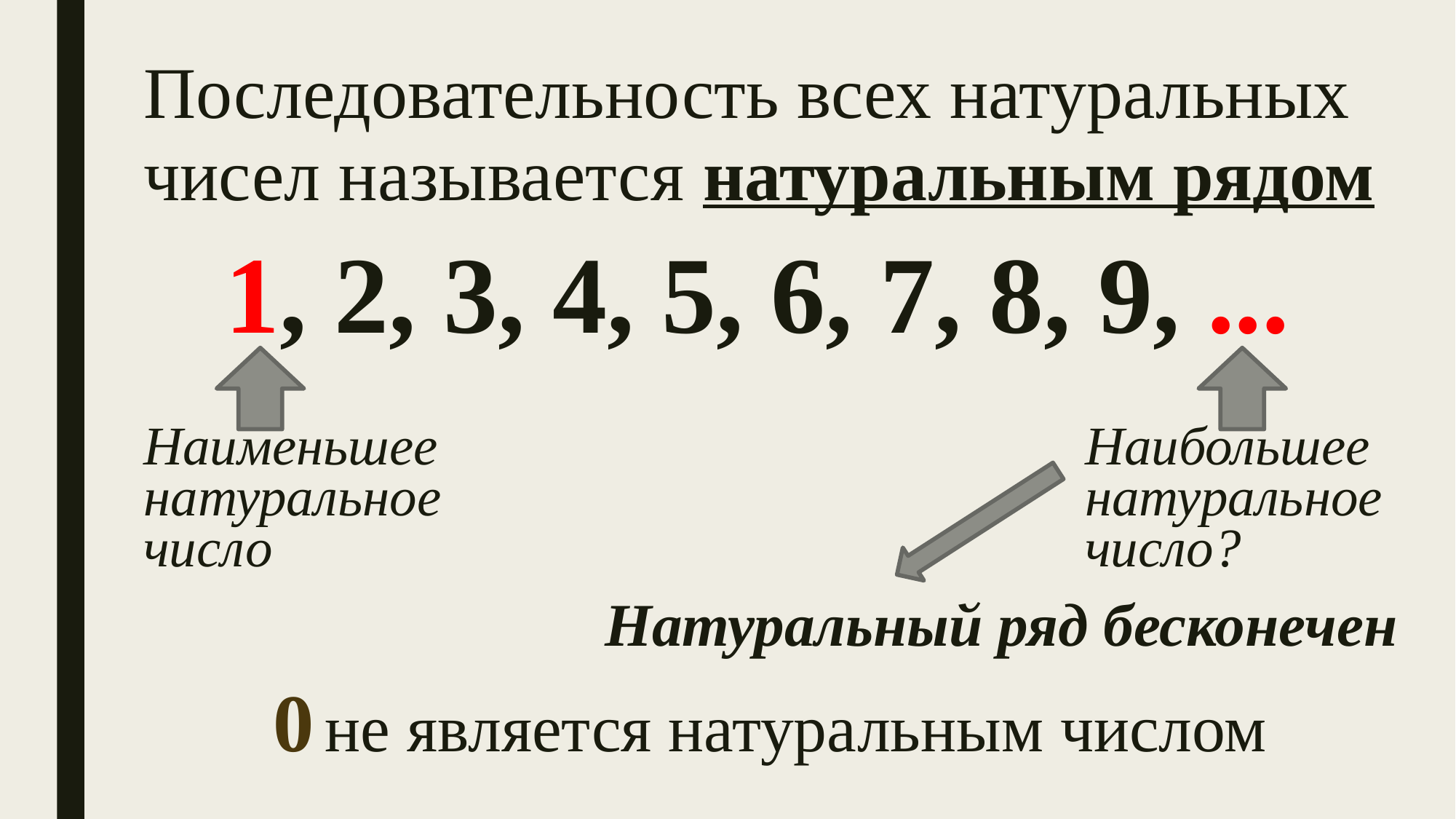

Последовательность всех натуральных чисел называется натуральным рядом
1, 2, 3, 4, 5, 6, 7, 8, 9, ...

Наименьшее						     Наибольшее
натуральное						     натуральное
число							     число?
Натуральный ряд бесконечен
0 не является натуральным числом